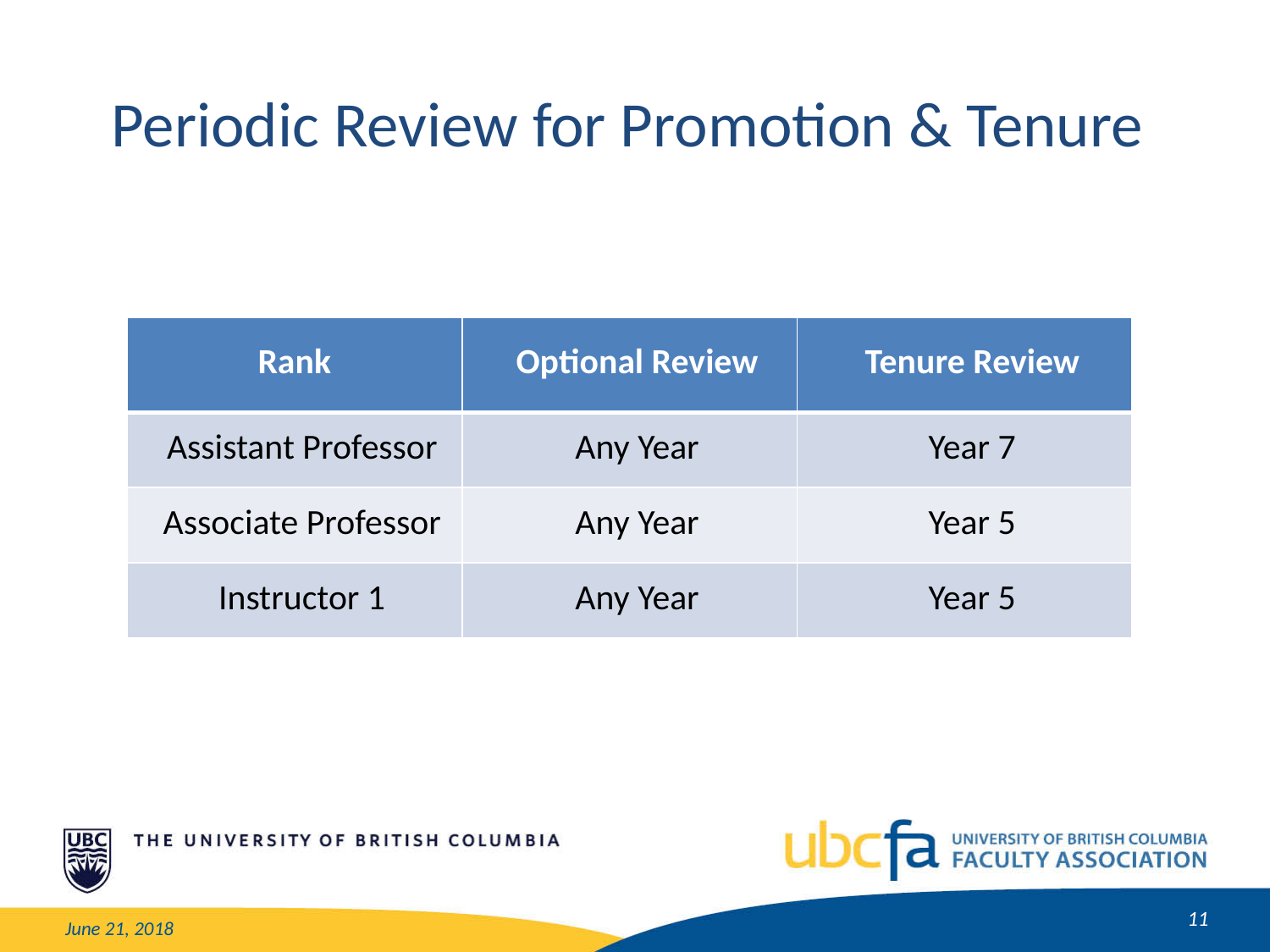

Periodic Review for Promotion & Tenure
| Rank | Optional Review | Tenure Review |
| --- | --- | --- |
| Assistant Professor | Any Year | Year 7 |
| Associate Professor | Any Year | Year 5 |
| Instructor 1 | Any Year | Year 5 |
11
June 21, 2018